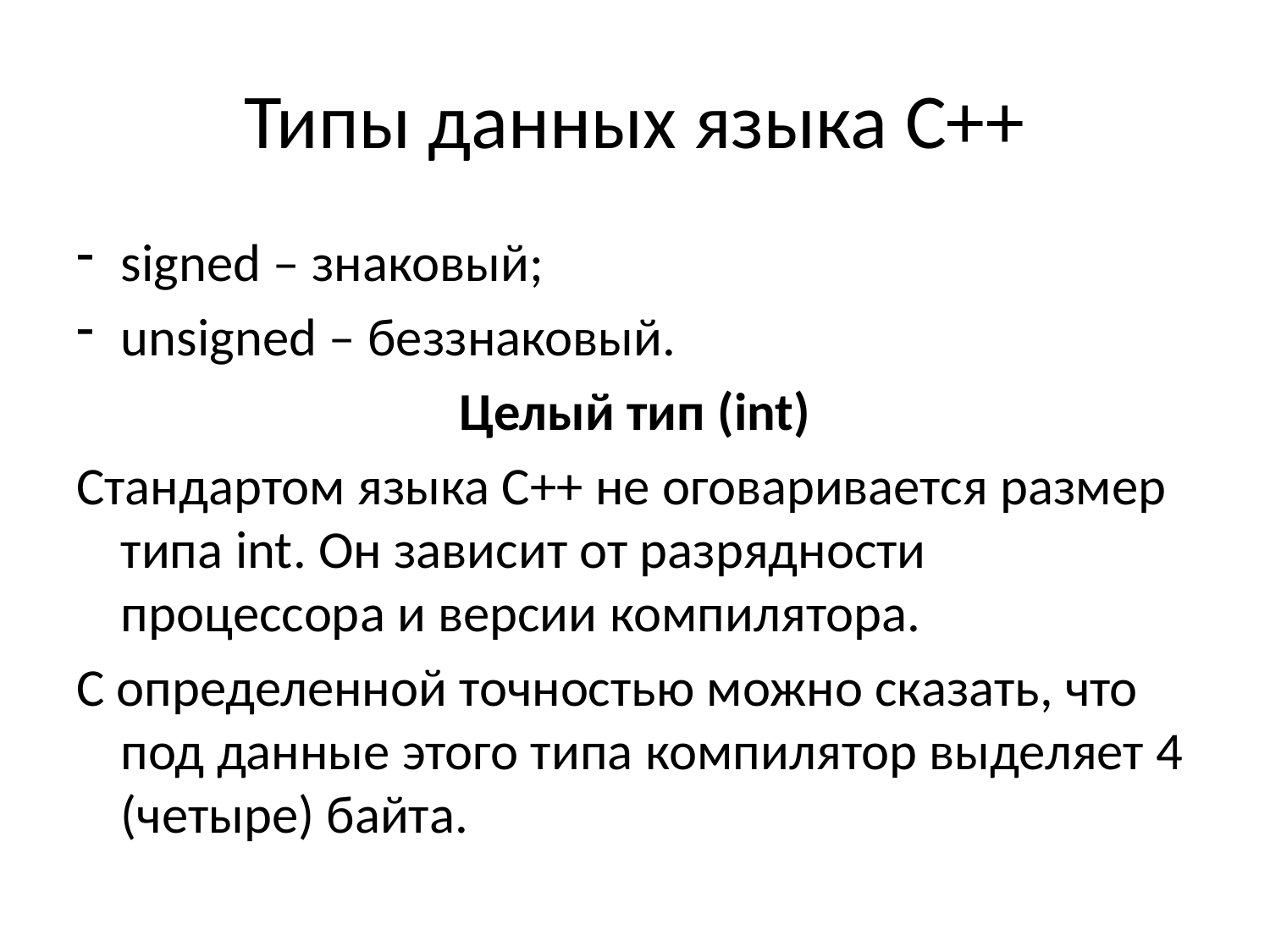

# Типы данных языка С++
signed – знаковый;
unsigned – беззнаковый.
Целый тип (int)
Стандартом языка С++ не оговаривается размер типа int. Он зависит от разрядности процессора и версии компилятора.
С определенной точностью можно сказать, что под данные этого типа компилятор выделяет 4 (четыре) байта.